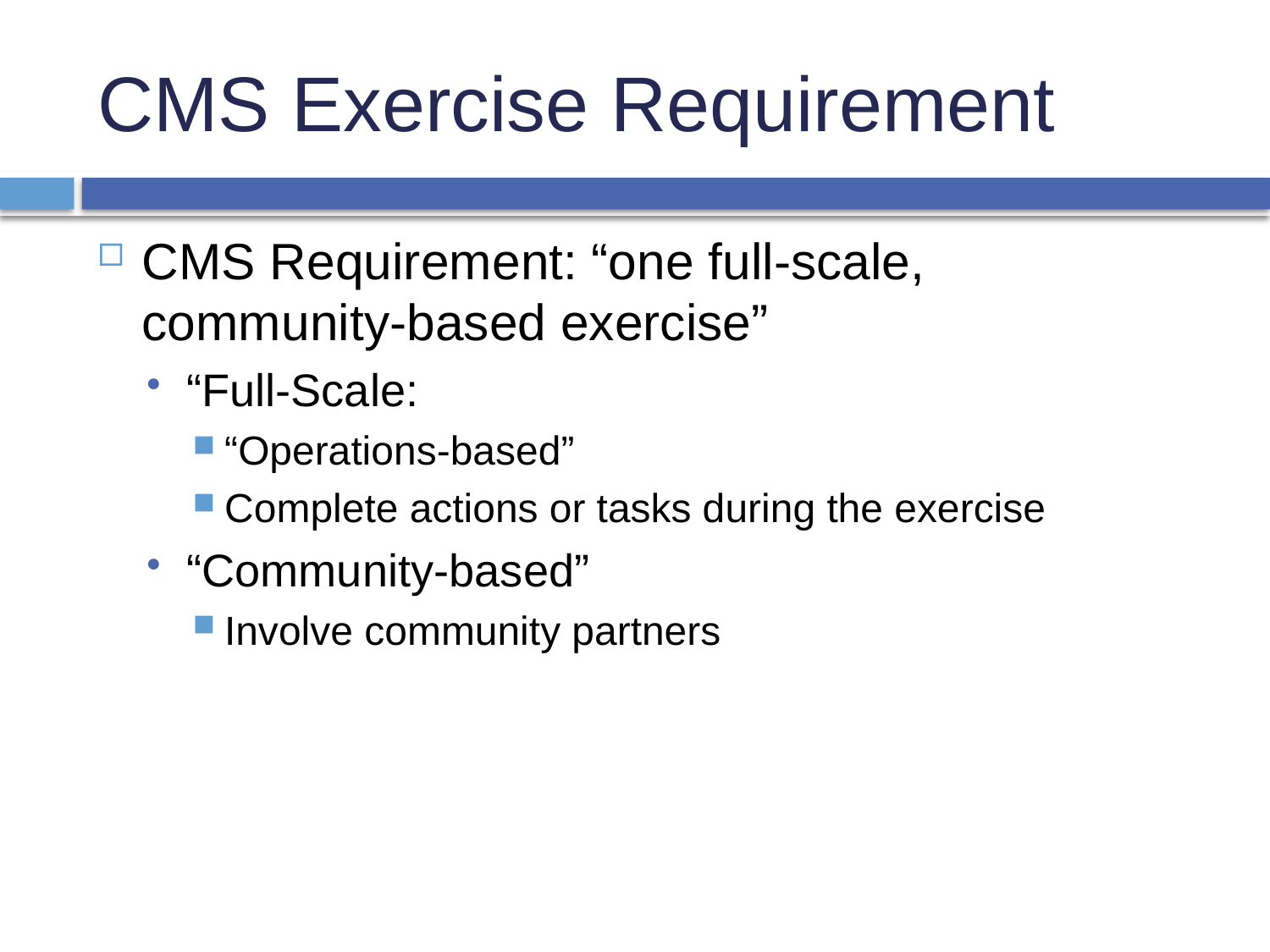

# CMS Exercise Requirement
CMS Requirement: “one full-scale, community-based exercise”
“Full-Scale:
“Operations-based”
Complete actions or tasks during the exercise
“Community-based”
Involve community partners